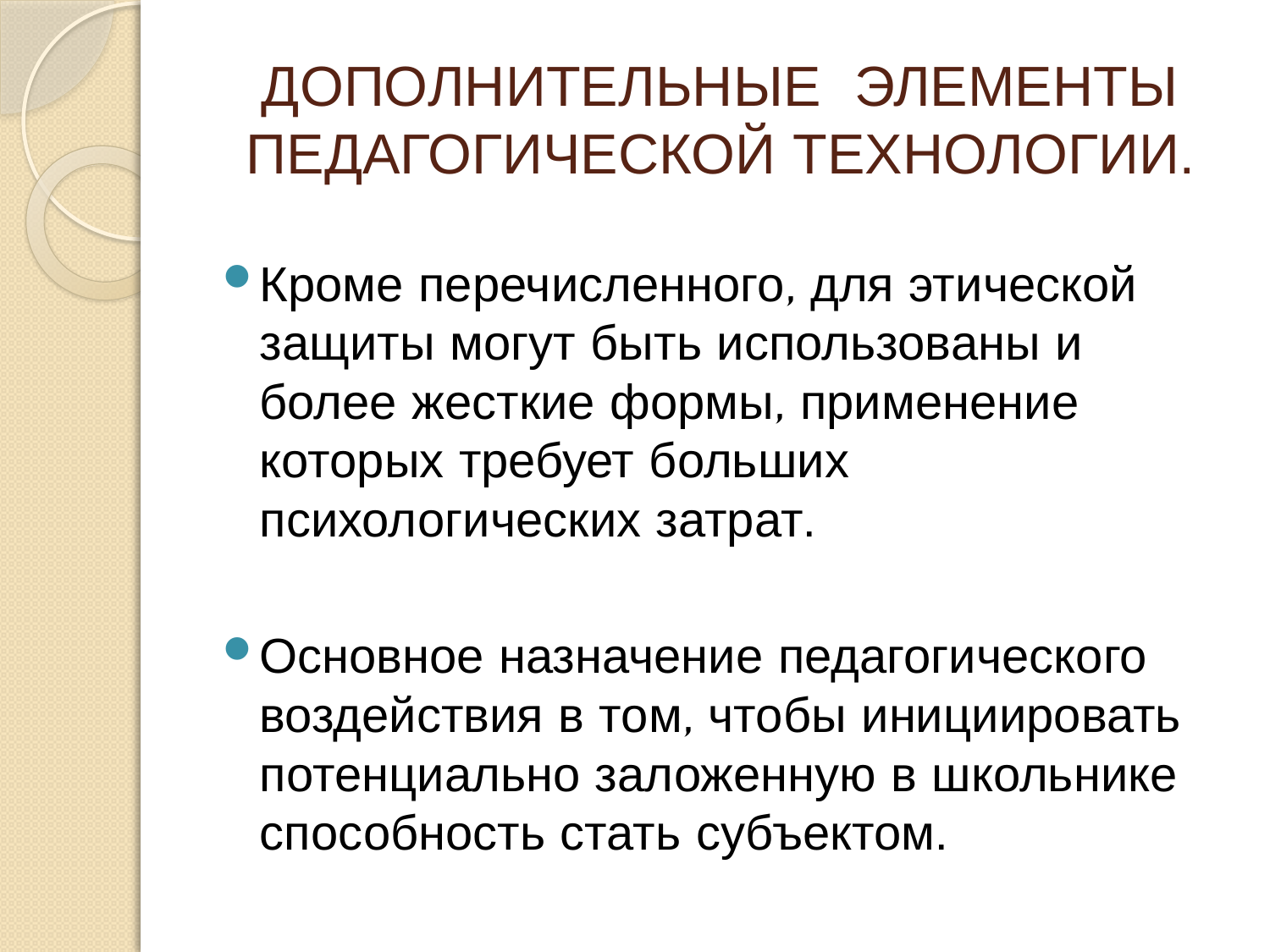

# ДОПОЛНИТЕЛЬНЫЕ  ЭЛЕМЕНТЫ ПЕДАГОГИЧЕСКОЙ ТЕХНОЛОГИИ.
Кроме перечисленного, для этической защиты могут быть использованы и более жесткие формы, применение которых требует больших психологических затрат.

Основное назначение педагогического воздействия в том, чтобы инициировать потенциально заложенную в школьнике способность стать субъектом.